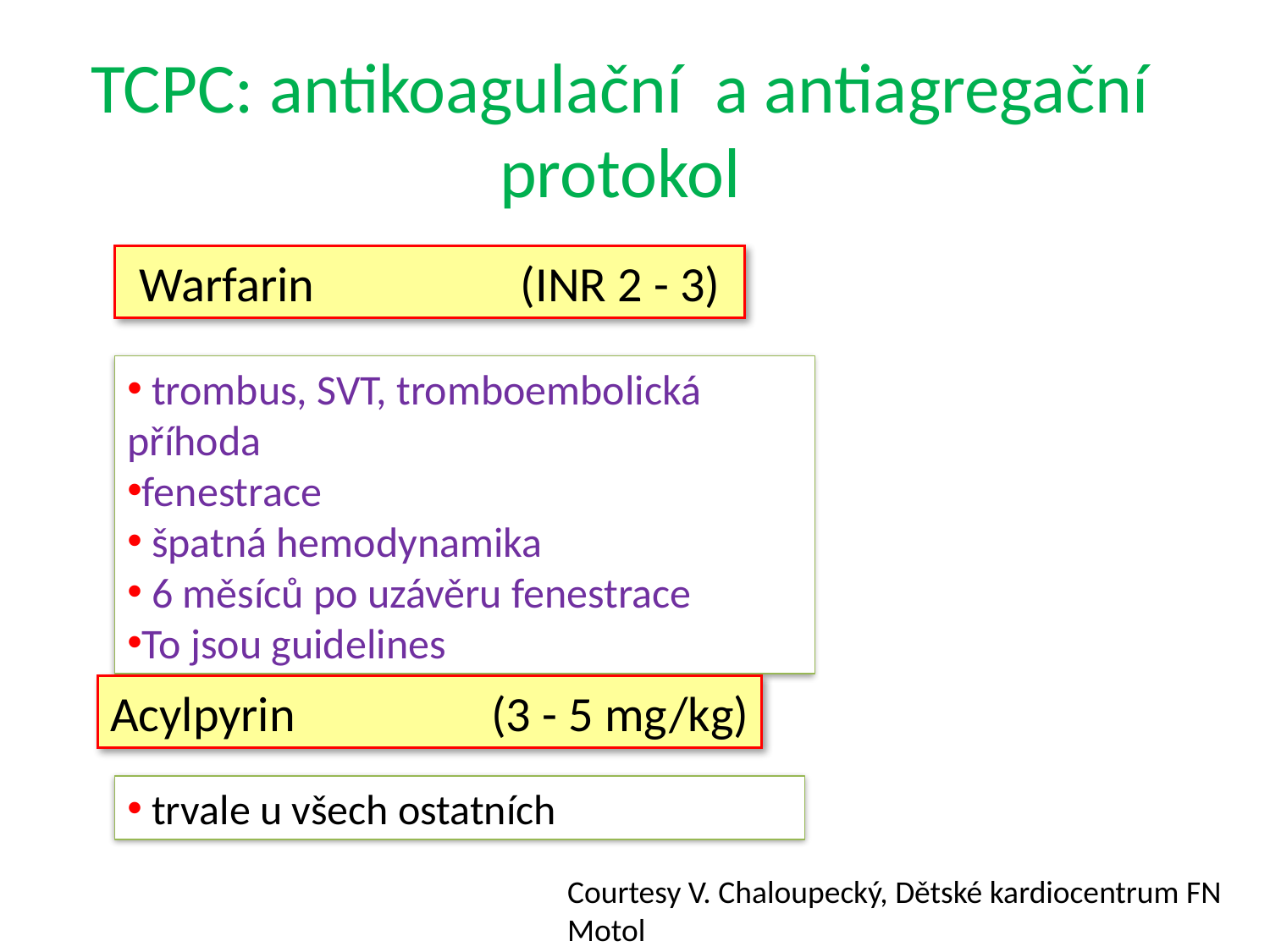

TCPC: antikoagulační  a antiagregační protokol
Warfarin 		(INR 2 - 3)
 trombus, SVT, tromboembolická příhoda
fenestrace
 špatná hemodynamika
 6 měsíců po uzávěru fenestrace
To jsou guidelines
Acylpyrin		(3 - 5 mg/kg)
 trvale u všech ostatních
Courtesy V. Chaloupecký, Dětské kardiocentrum FN Motol